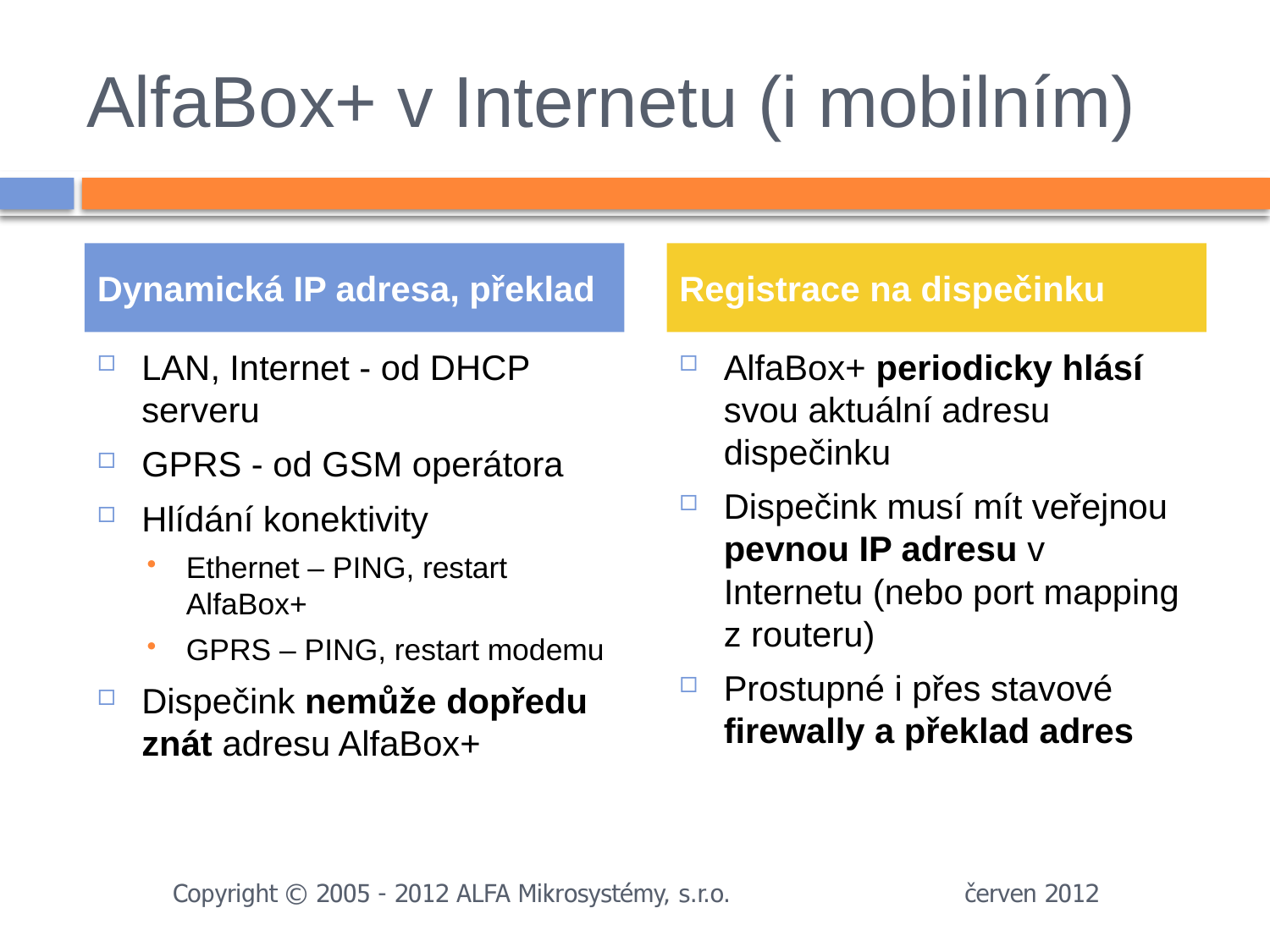

# AlfaBox+ v Internetu (i mobilním)
Dynamická IP adresa, překlad
Registrace na dispečinku
LAN, Internet - od DHCP serveru
GPRS - od GSM operátora
Hlídání konektivity
Ethernet – PING, restart AlfaBox+
GPRS – PING, restart modemu
Dispečink nemůže dopředu znát adresu AlfaBox+
AlfaBox+ periodicky hlásí svou aktuální adresu dispečinku
Dispečink musí mít veřejnou pevnou IP adresu v Internetu (nebo port mapping z routeru)
Prostupné i přes stavové firewally a překlad adres
Copyright © 2005 - 2012 ALFA Mikrosystémy, s.r.o.
červen 2012